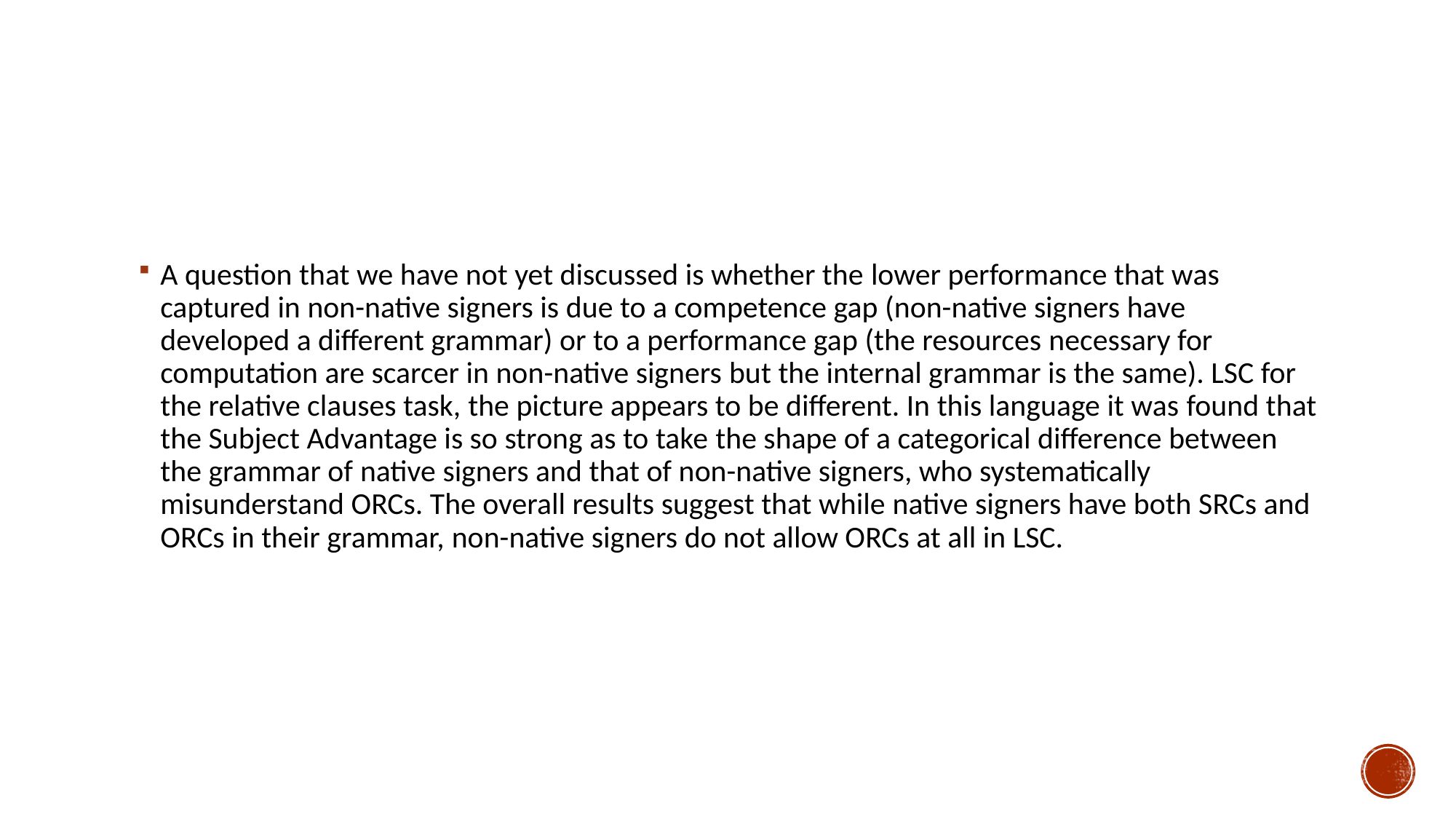

#
A question that we have not yet discussed is whether the lower performance that was captured in non-native signers is due to a competence gap (non-native signers have developed a different grammar) or to a performance gap (the resources necessary for computation are scarcer in non-native signers but the internal grammar is the same). LSC for the relative clauses task, the picture appears to be different. In this language it was found that the Subject Advantage is so strong as to take the shape of a categorical difference between the grammar of native signers and that of non-native signers, who systematically misunderstand ORCs. The overall results suggest that while native signers have both SRCs and ORCs in their grammar, non-native signers do not allow ORCs at all in LSC.